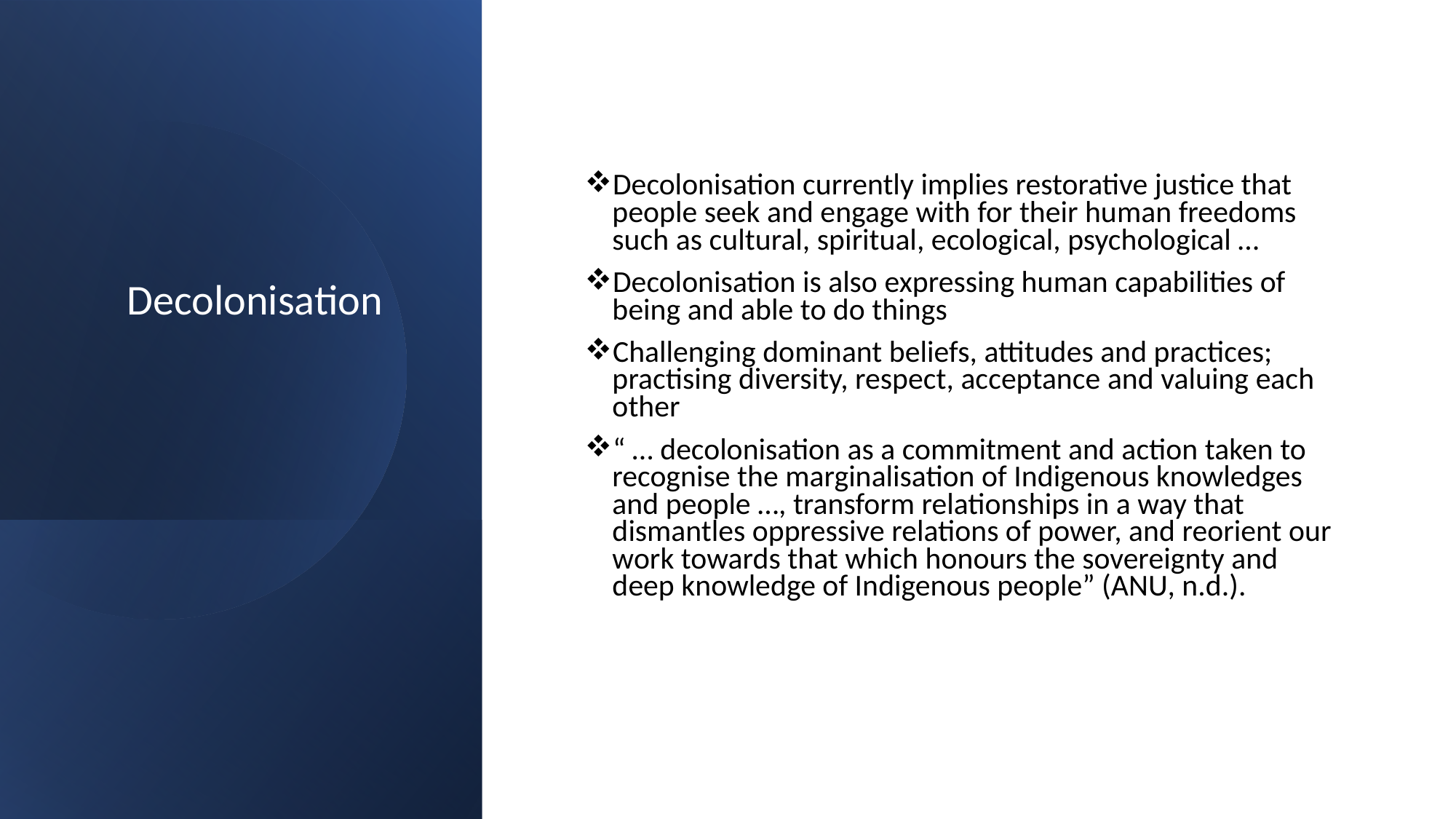

Decolonisation currently implies restorative justice that people seek and engage with for their human freedoms such as cultural, spiritual, ecological, psychological …
Decolonisation is also expressing human capabilities of being and able to do things
Challenging dominant beliefs, attitudes and practices; practising diversity, respect, acceptance and valuing each other
“ … decolonisation as a commitment and action taken to recognise the marginalisation of Indigenous knowledges and people …, transform relationships in a way that dismantles oppressive relations of power, and reorient our work towards that which honours the sovereignty and deep knowledge of Indigenous people” (ANU, n.d.).

# Decolonisation